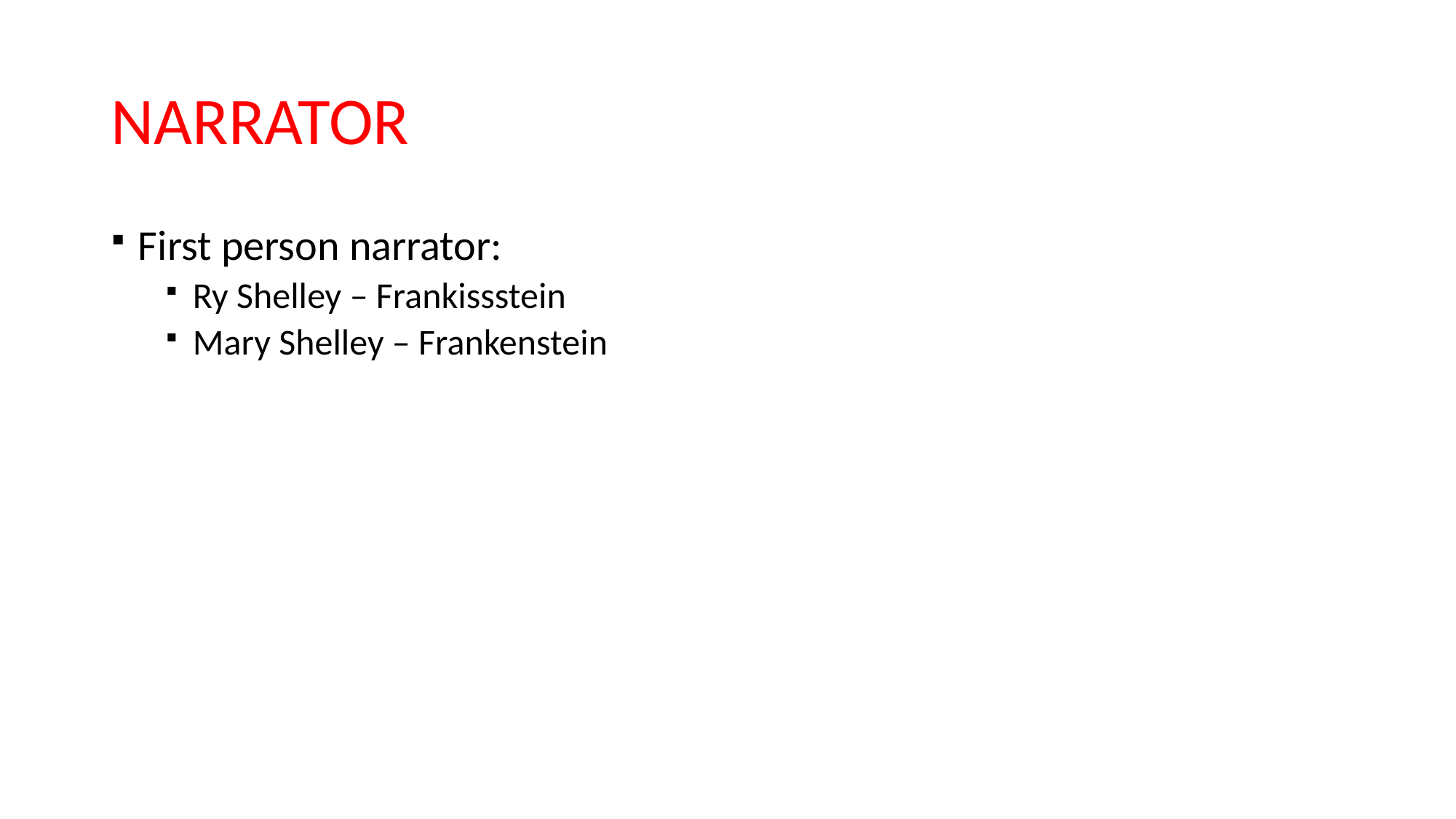

# NARRATOR
First person narrator:
Ry Shelley – Frankissstein
Mary Shelley – Frankenstein